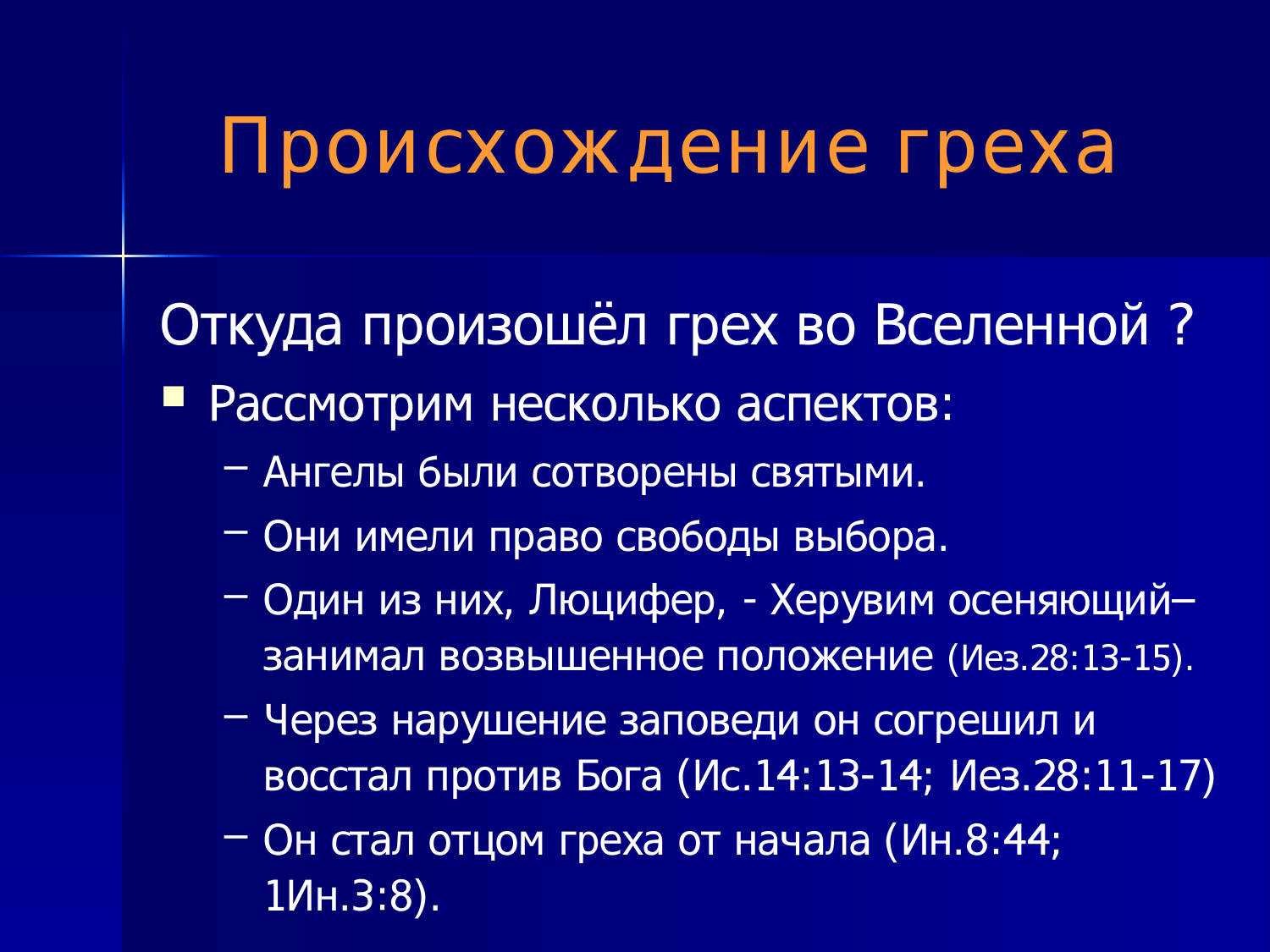

# Происхождение греха
Откуда произошёл грех во Вселенной ?
Рассмотрим несколько аспектов:
Ангелы были сотворены святыми.
Они имели право свободы выбора.
Один из них, Люцифер, - Херувим осеняющий– занимал возвышенное положение (Иез.28:13-15).
Через нарушение заповеди он согрешил и восстал против Бога (Ис.14:13-14; Иез.28:11-17)
Он стал отцом греха от начала (Ин.8:44; 1Ин.3:8).